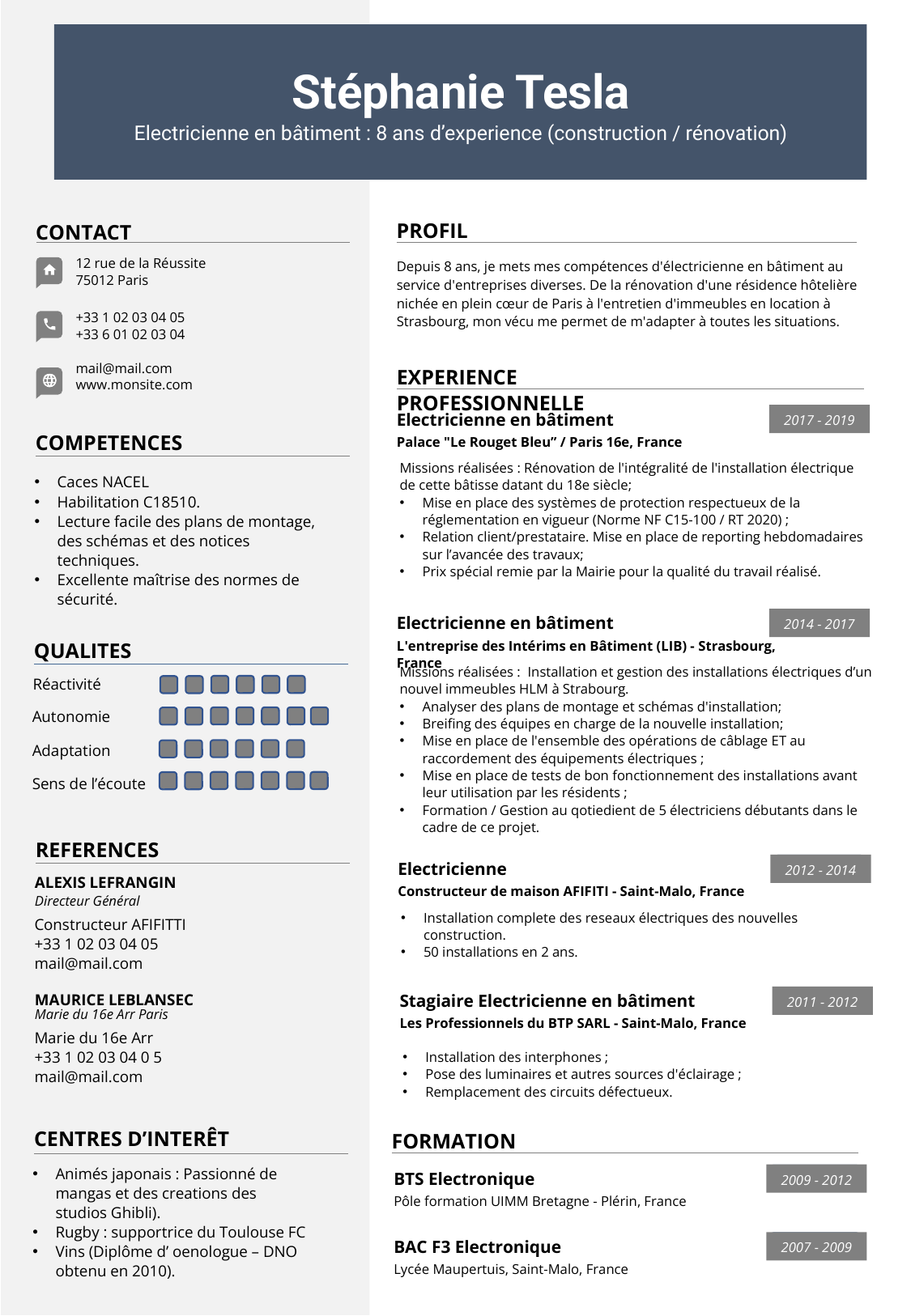

Stéphanie Tesla
Electricienne en bâtiment : 8 ans d’experience (construction / rénovation)
PROFIL
Depuis 8 ans, je mets mes compétences d'électricienne en bâtiment au service d'entreprises diverses. De la rénovation d'une résidence hôtelière nichée en plein cœur de Paris à l'entretien d'immeubles en location à Strasbourg, mon vécu me permet de m'adapter à toutes les situations.
CONTACT
12 rue de la Réussite
75012 Paris

+33 1 02 03 04 05
+33 6 01 02 03 04

mail@mail.com
www.monsite.com

EXPERIENCE PROFESSIONNELLE
Electricienne en bâtiment
2017 - 2019

Palace "Le Rouget Bleu” / Paris 16e, France
COMPETENCES
Caces NACEL
Habilitation C18510.
Lecture facile des plans de montage, des schémas et des notices techniques.
Excellente maîtrise des normes de sécurité.
Missions réalisées : Rénovation de l'intégralité de l'installation électrique de cette bâtisse datant du 18e siècle;
Mise en place des systèmes de protection respectueux de la réglementation en vigueur (Norme NF C15-100 / RT 2020) ;
Relation client/prestataire. Mise en place de reporting hebdomadaires sur l’avancée des travaux;
Prix spécial remie par la Mairie pour la qualité du travail réalisé.
Electricienne en bâtiment
2014 - 2017

L'entreprise des Intérims en Bâtiment (LIB) - Strasbourg, France
QUALITES
Réactivité
Autonomie
Adaptation
Sens de l’écoute
Missions réalisées :  Installation et gestion des installations électriques d’un nouvel immeubles HLM à Strabourg.
Analyser des plans de montage et schémas d'installation;
Breifing des équipes en charge de la nouvelle installation;
Mise en place de l'ensemble des opérations de câblage ET au raccordement des équipements électriques ;
Mise en place de tests de bon fonctionnement des installations avant leur utilisation par les résidents ;
Formation / Gestion au qotiedient de 5 électriciens débutants dans le cadre de ce projet.

REFERENCES
ALEXIS LEFRANGIN
Directeur Général
Constructeur AFIFITTI
+33 1 02 03 04 05
mail@mail.com
MAURICE LEBLANSEC
Marie du 16e Arr Paris
Marie du 16e Arr
+33 1 02 03 04 0 5
mail@mail.com
Electricienne
2012 - 2014

Constructeur de maison AFIFITI - Saint-Malo, France
Installation complete des reseaux électriques des nouvelles construction.
50 installations en 2 ans.
Stagiaire Electricienne en bâtiment
2011 - 2012

Les Professionnels du BTP SARL - Saint-Malo, France
Installation des interphones ;
Pose des luminaires et autres sources d'éclairage ;
Remplacement des circuits défectueux.
CENTRES D’INTERÊT
Animés japonais : Passionné de mangas et des creations des studios Ghibli).
Rugby : supportrice du Toulouse FC
Vins (Diplôme d’ oenologue – DNO obtenu en 2010).
FORMATION
BTS Electronique
2009 - 2012

Pôle formation UIMM Bretagne - Plérin, France
2009 - 2012
BAC F3 Electronique
2007 - 2009

Lycée Maupertuis, Saint-Malo, France